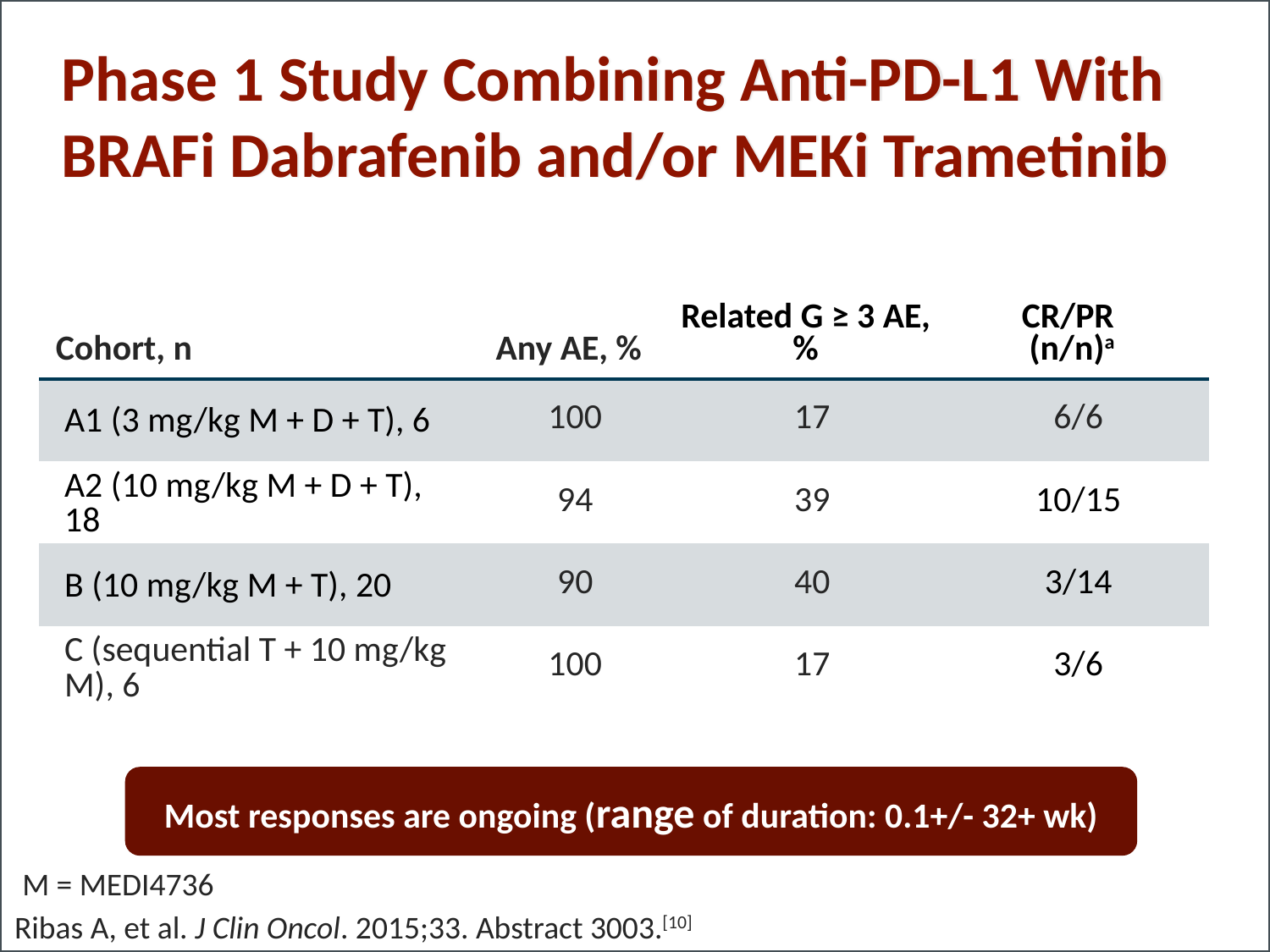

# Phase 1 Study Combining Anti-PD-L1 With BRAFi Dabrafenib and/or MEKi Trametinib
| Cohort, n | Any AE, % | Related G ≥ 3 AE, % | CR/PR (n/n)a |
| --- | --- | --- | --- |
| A1 (3 mg/kg M + D + T), 6 | 100 | 17 | 6/6 |
| A2 (10 mg/kg M + D + T), 18 | 94 | 39 | 10/15 |
| B (10 mg/kg M + T), 20 | 90 | 40 | 3/14 |
| C (sequential T + 10 mg/kg M), 6 | 100 | 17 | 3/6 |
Most responses are ongoing (range of duration: 0.1+/- 32+ wk)
M = MEDI4736
Ribas A, et al. J Clin Oncol. 2015;33. Abstract 3003.[10]